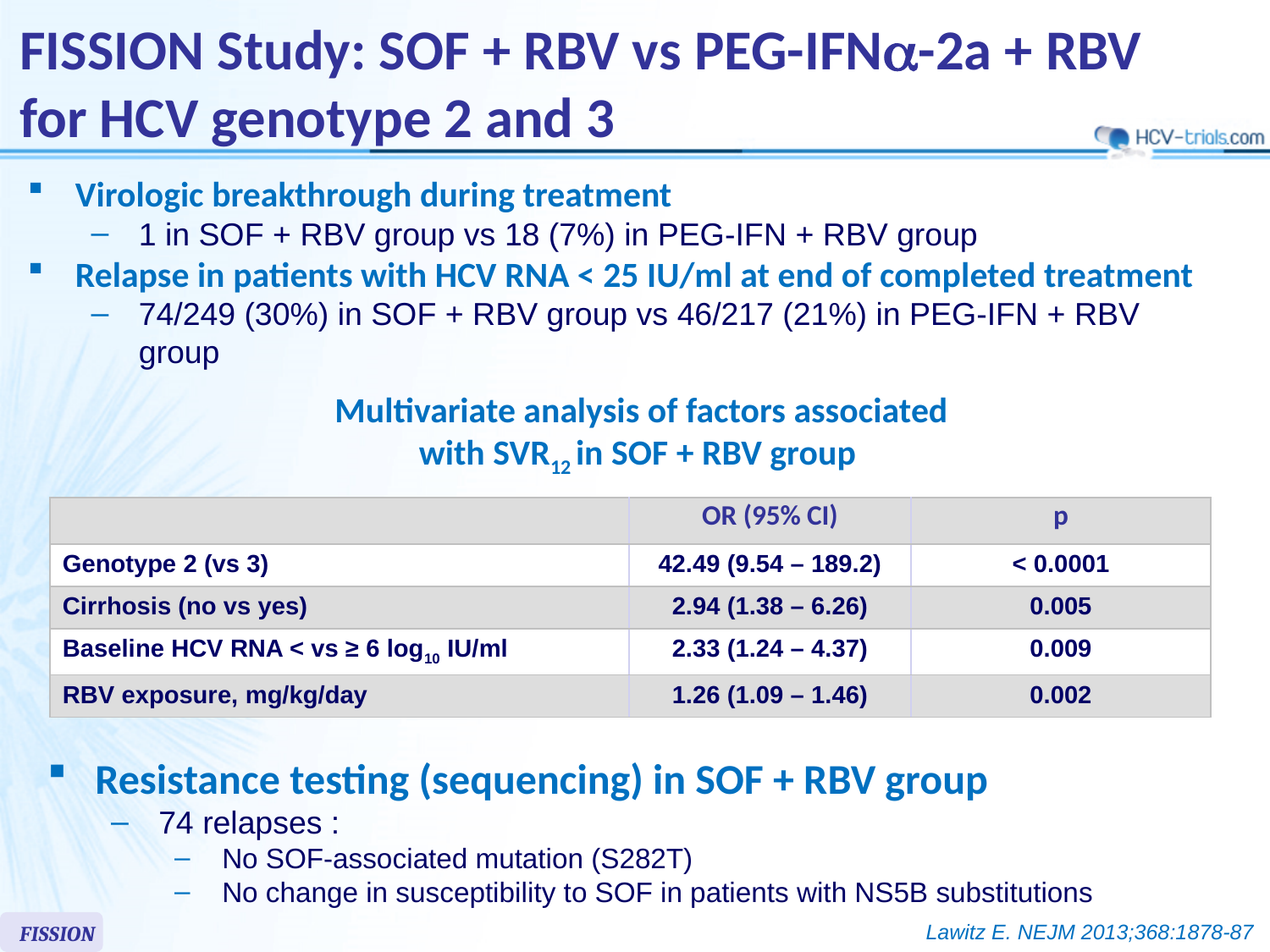

# FISSION Study: SOF + RBV vs PEG-IFNα-2a + RBV for HCV genotype 2 and 3
Virologic breakthrough during treatment
1 in SOF + RBV group vs 18 (7%) in PEG-IFN + RBV group
Relapse in patients with HCV RNA < 25 IU/ml at end of completed treatment
74/249 (30%) in SOF + RBV group vs 46/217 (21%) in PEG-IFN + RBV group
Multivariate analysis of factors associated
with SVR12 in SOF + RBV group
|  | OR (95% CI) | p |
| --- | --- | --- |
| Genotype 2 (vs 3) | 42.49 (9.54 – 189.2) | < 0.0001 |
| Cirrhosis (no vs yes) | 2.94 (1.38 – 6.26) | 0.005 |
| Baseline HCV RNA < vs ≥ 6 log10 IU/ml | 2.33 (1.24 – 4.37) | 0.009 |
| RBV exposure, mg/kg/day | 1.26 (1.09 – 1.46) | 0.002 |
Resistance testing (sequencing) in SOF + RBV group
74 relapses :
No SOF-associated mutation (S282T)
No change in susceptibility to SOF in patients with NS5B substitutions

FISSION
Lawitz E. NEJM 2013;368:1878-87